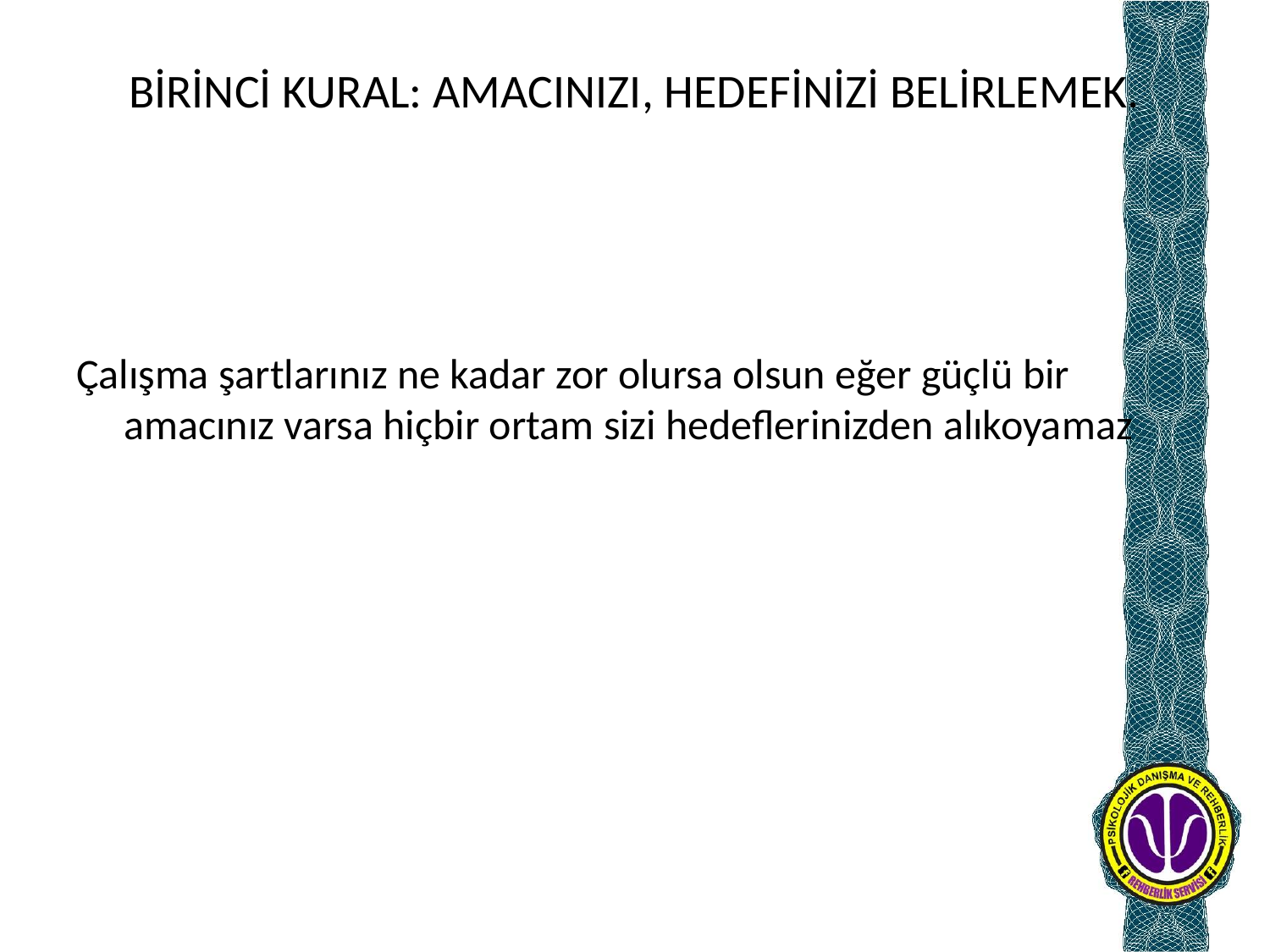

# BİRİNCİ KURAL: AMACINIZI, HEDEFİNİZİ BELİRLEMEK.

Çalışma şartlarınız ne kadar zor olursa olsun eğer güçlü bir amacınız varsa hiçbir ortam sizi hedeflerinizden alıkoyamaz